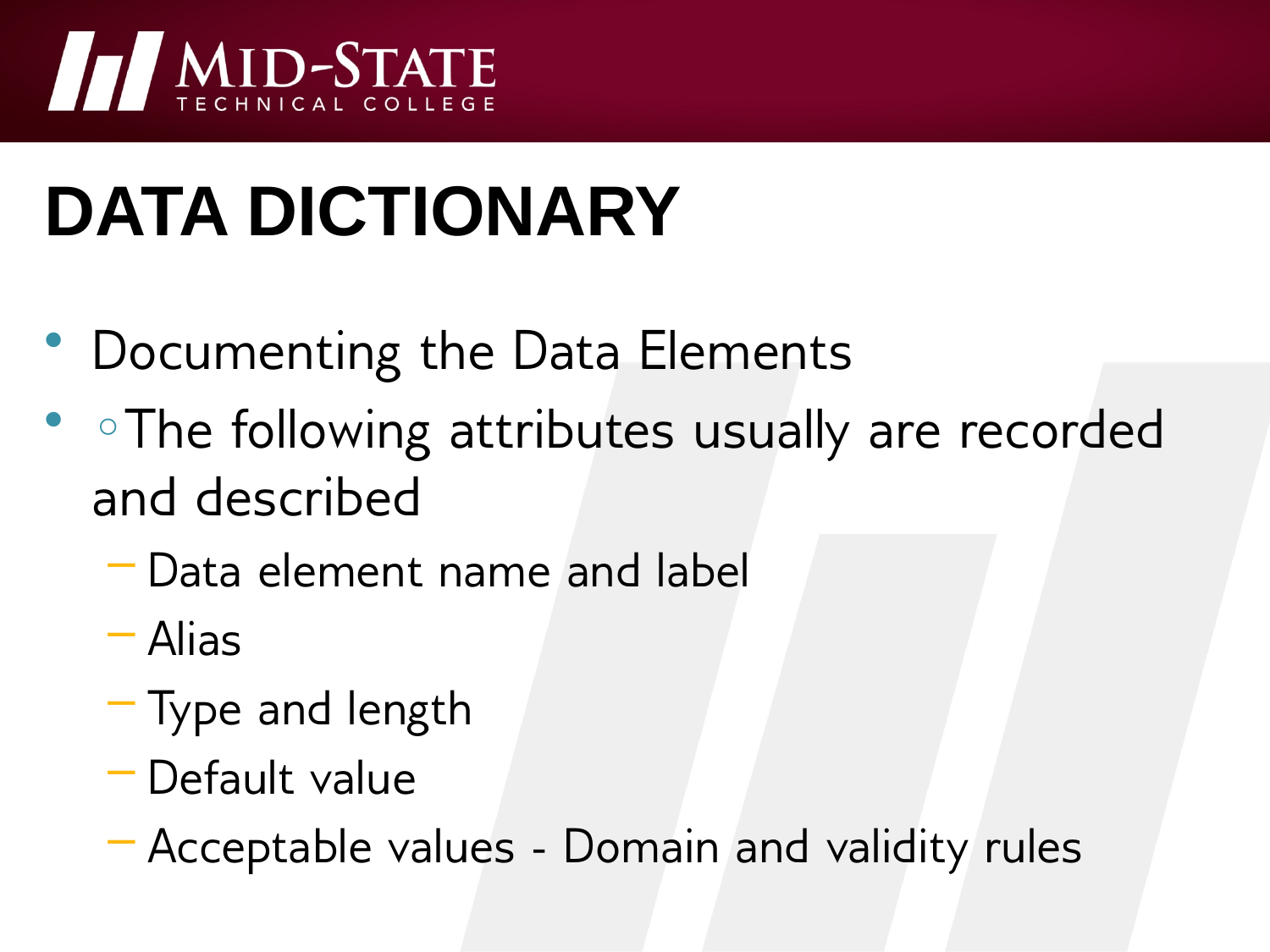

# data dictionary
Documenting the Data Elements
◦The following attributes usually are recorded and described
Data element name and label
Alias
Type and length
Default value
Acceptable values - Domain and validity rules